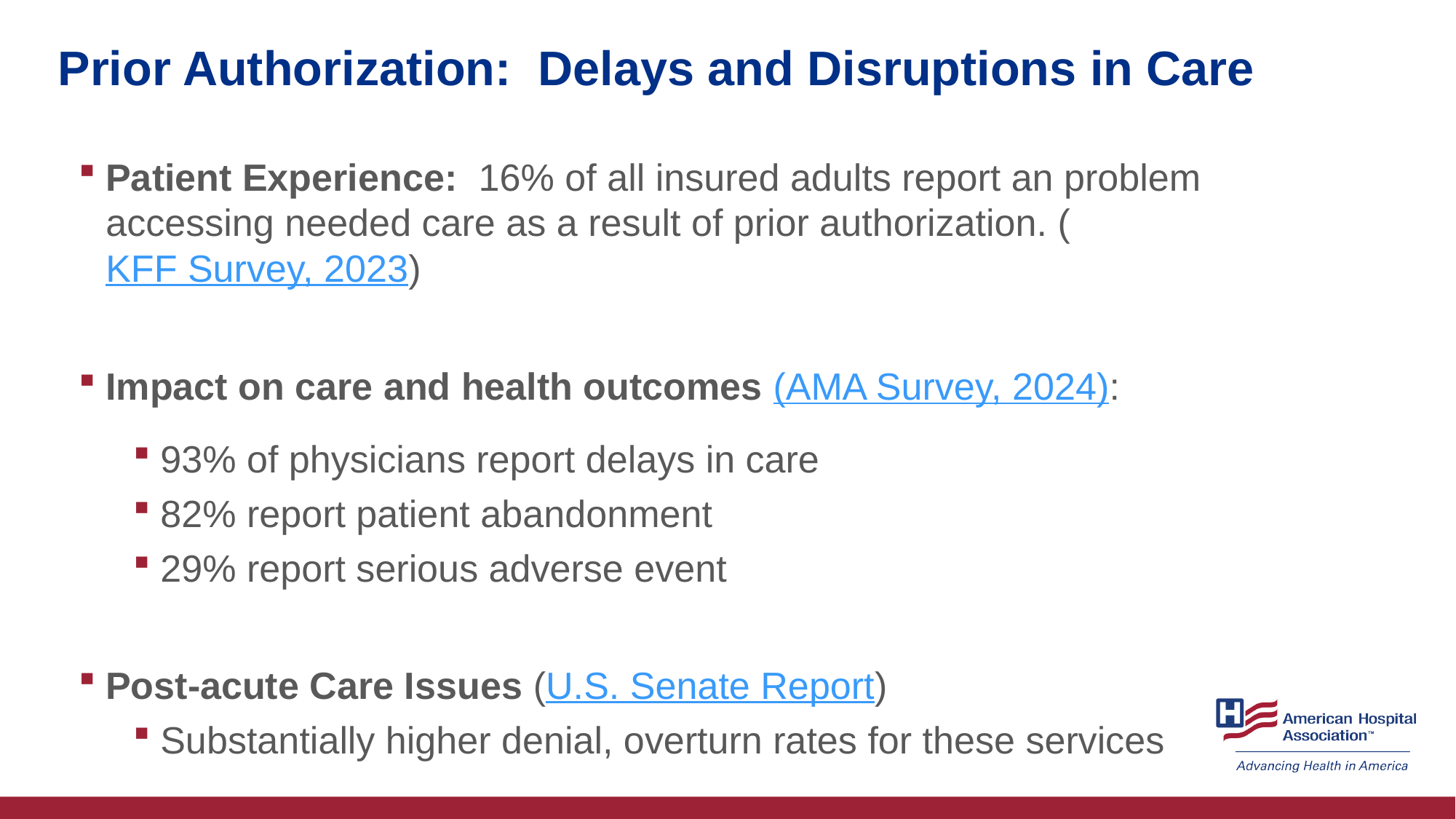

# Prior Authorization:  Delays and Disruptions in Care
Patient Experience:  16% of all insured adults report an problem accessing needed care as a result of prior authorization. (KFF Survey, 2023)
Impact on care and health outcomes (AMA Survey, 2024):
93% of physicians report delays in care
82% report patient abandonment
29% report serious adverse event

Post-acute Care Issues (U.S. Senate Report)
Substantially higher denial, overturn rates for these services